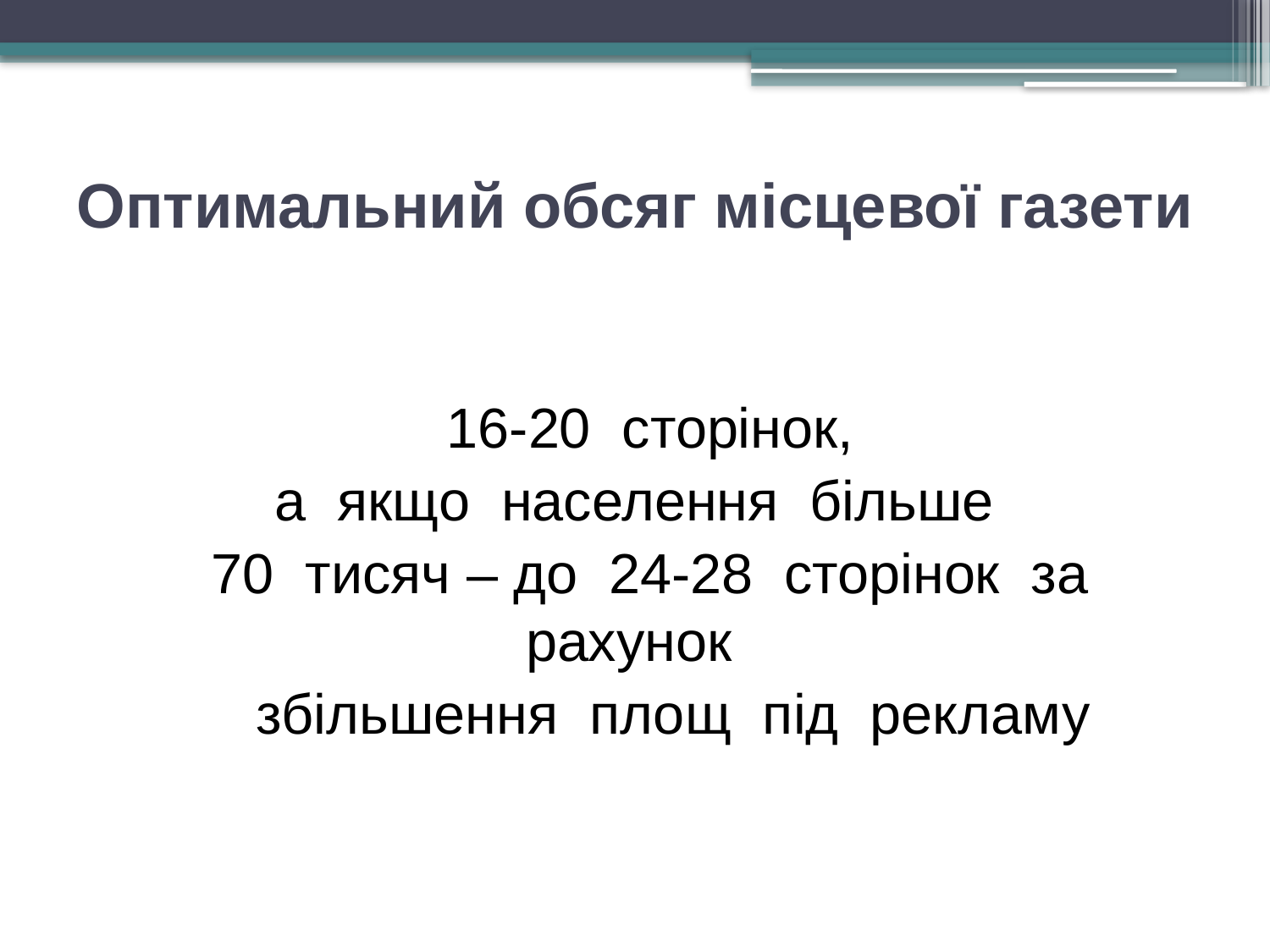

# Оптимальний обсяг місцевої газети

   16-20  сторінок,
а  якщо  населення  більше
  70  тисяч – до  24-28  сторінок  за  рахунок
    збільшення  площ  під  рекламу